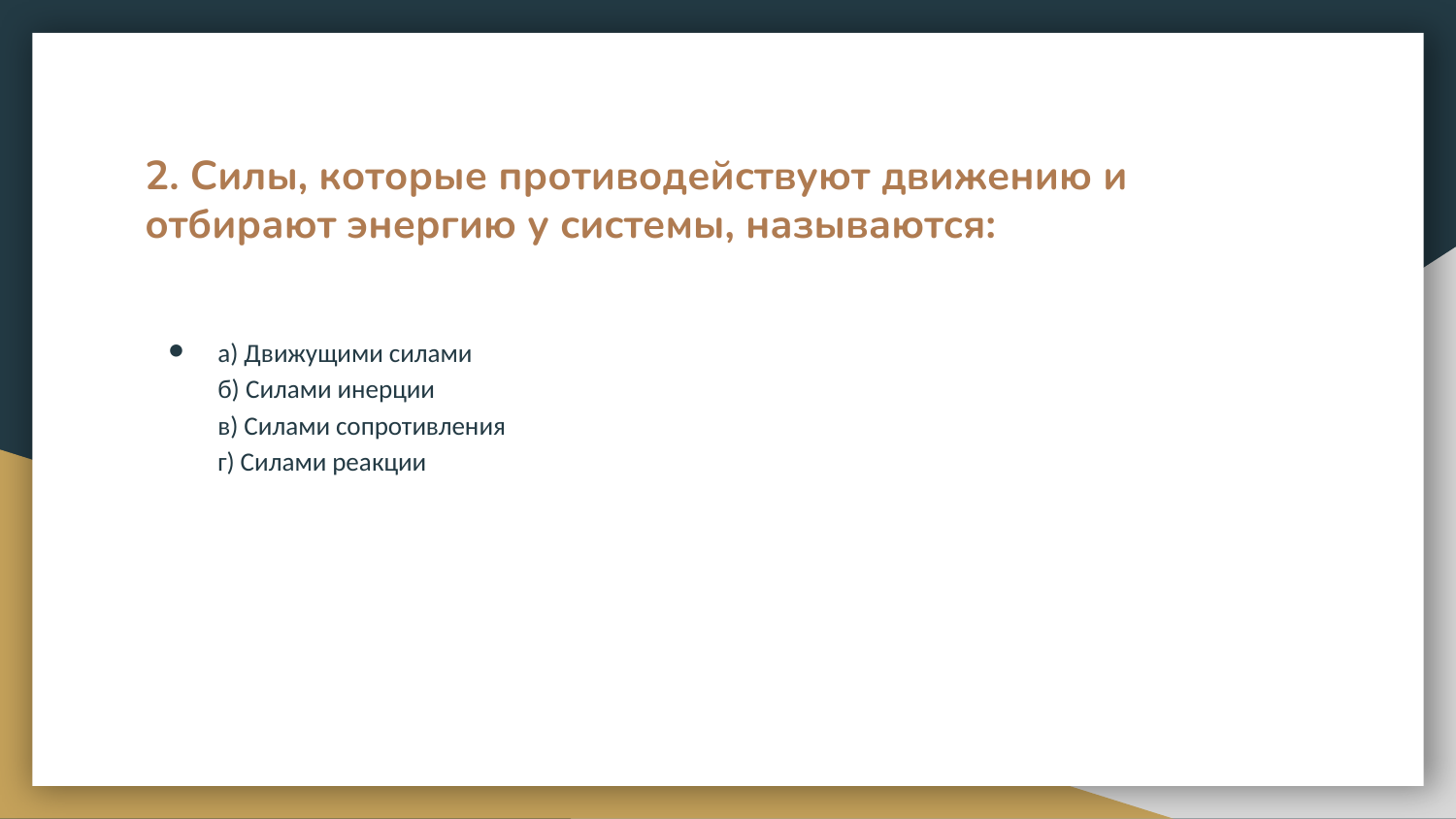

# 2. Силы, которые противодействуют движению и отбирают энергию у системы, называются:
а) Движущими силами
б) Силами инерции
в) Силами сопротивления
г) Силами реакции